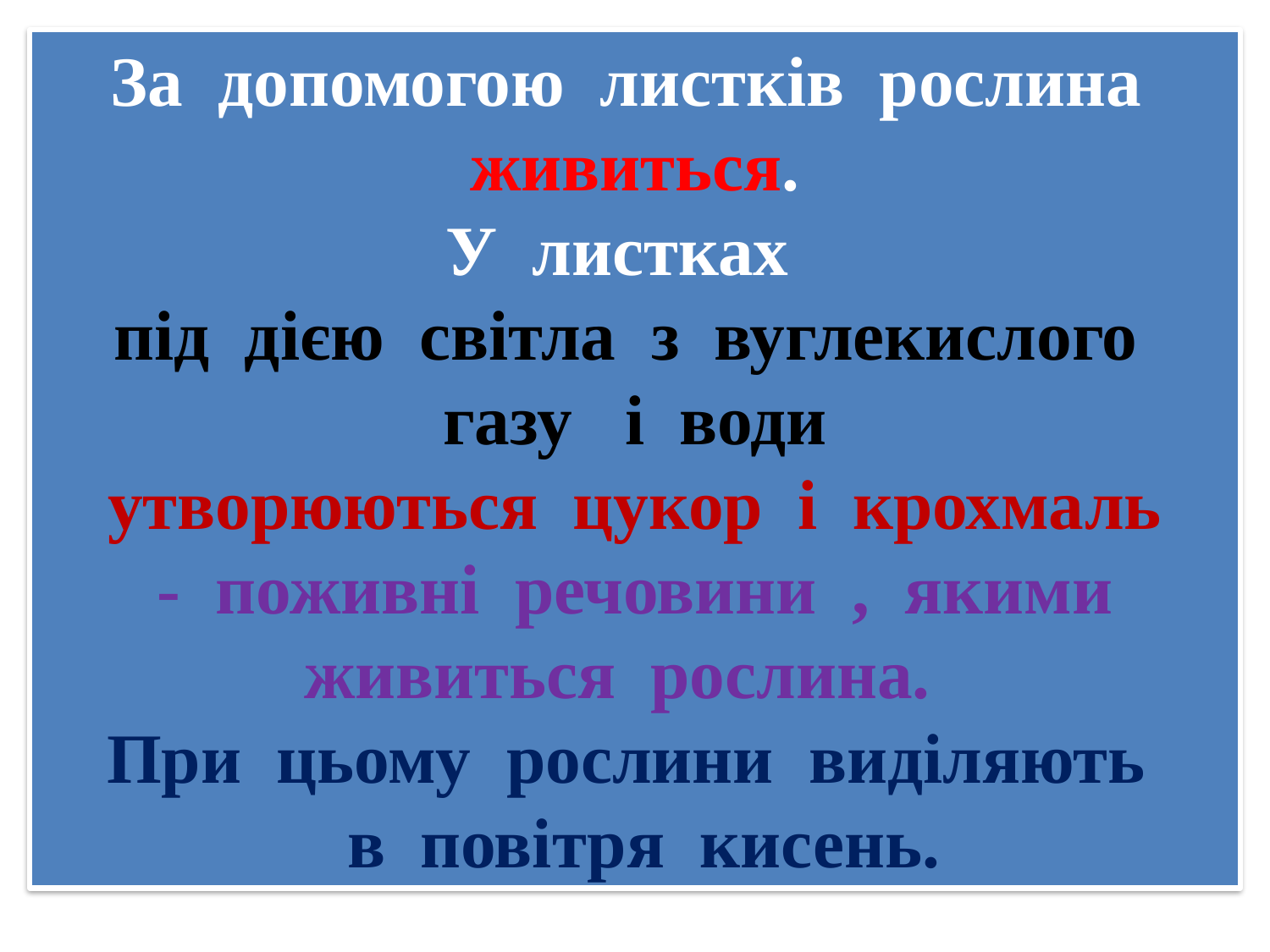

За  допомогою  листків  рослина  живиться.
У  листках
під  дією  світла  з  вуглекислого  газу   і  води
 утворюються  цукор  і  крохмаль
 -  поживні  речовини  ,  якими  живиться  рослина.
При  цьому  рослини  виділяють
 в  повітря  кисень.